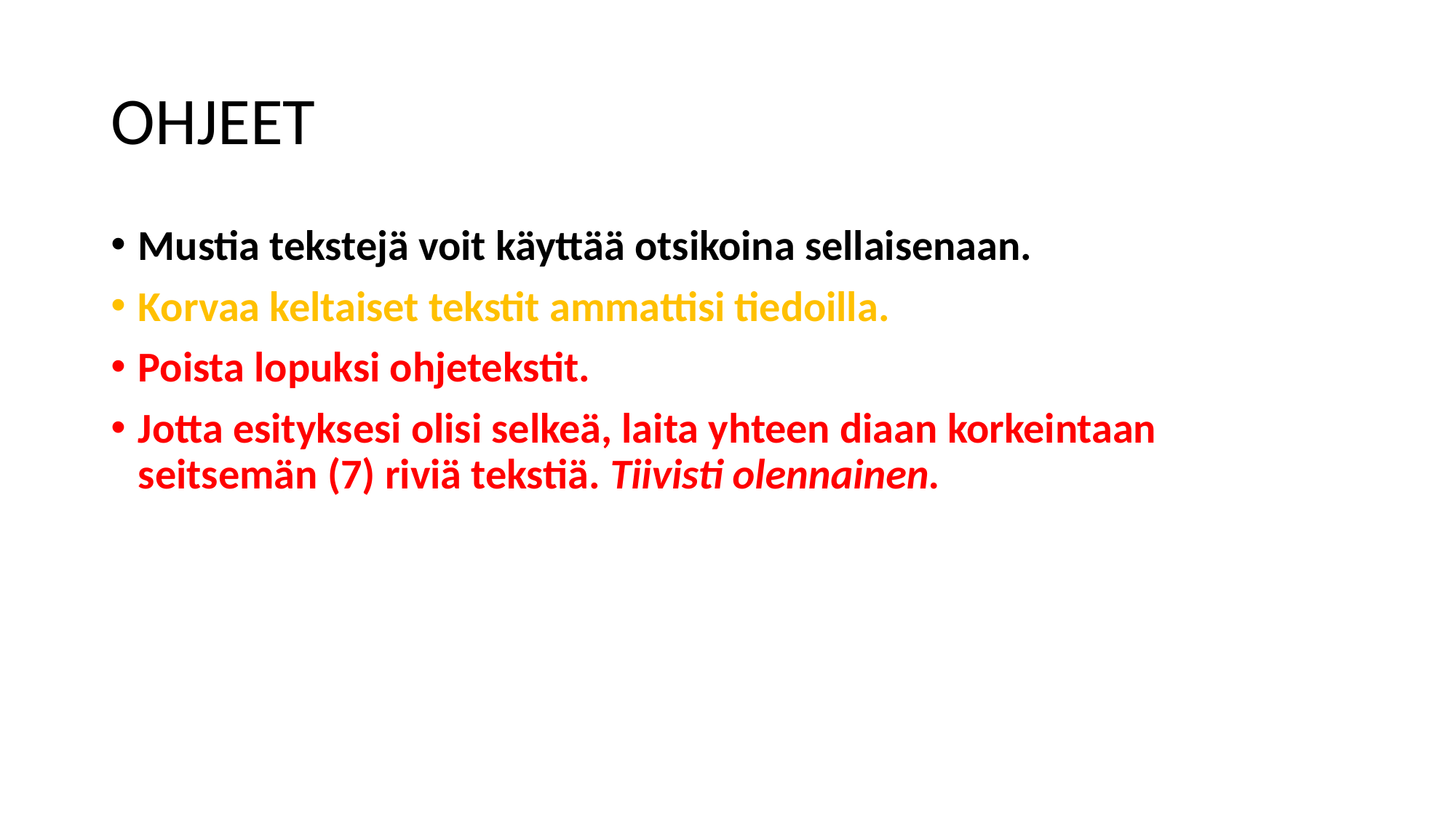

# OHJEET
Mustia tekstejä voit käyttää otsikoina sellaisenaan.
Korvaa keltaiset tekstit ammattisi tiedoilla.
Poista lopuksi ohjetekstit.
Jotta esityksesi olisi selkeä, laita yhteen diaan korkeintaan        seitsemän (7) riviä tekstiä. Tiivisti olennainen.